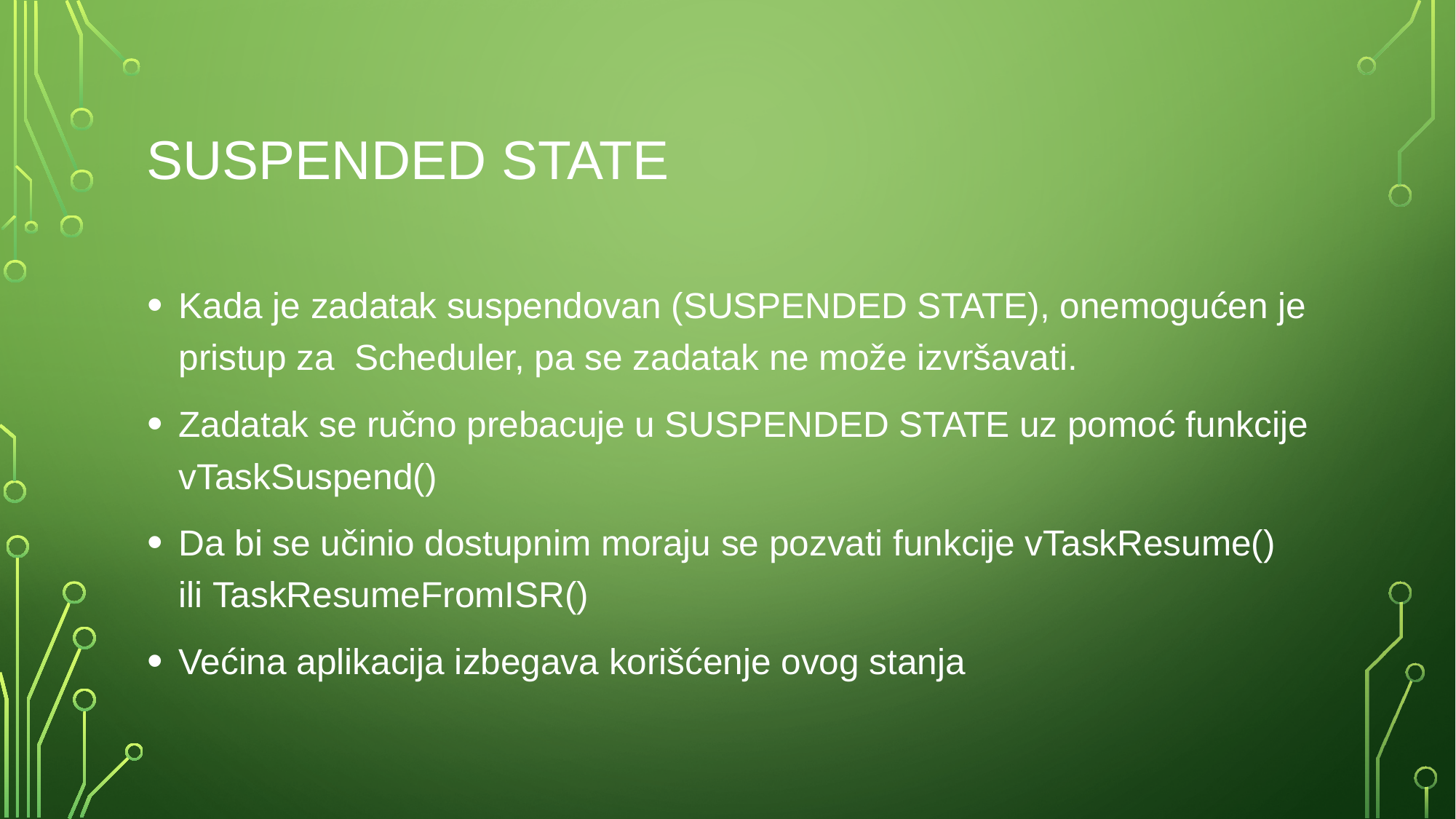

Suspended state
Kada je zadatak suspendovan (SUSPENDED STATE), onemogućen je pristup za  Scheduler, pa se zadatak ne može izvršavati.
Zadatak se ručno prebacuje u SUSPENDED STATE uz pomoć funkcije vTaskSuspend()
Da bi se učinio dostupnim moraju se pozvati funkcije vTaskResume() ili TaskResumeFromISR()
Većina aplikacija izbegava korišćenje ovog stanja